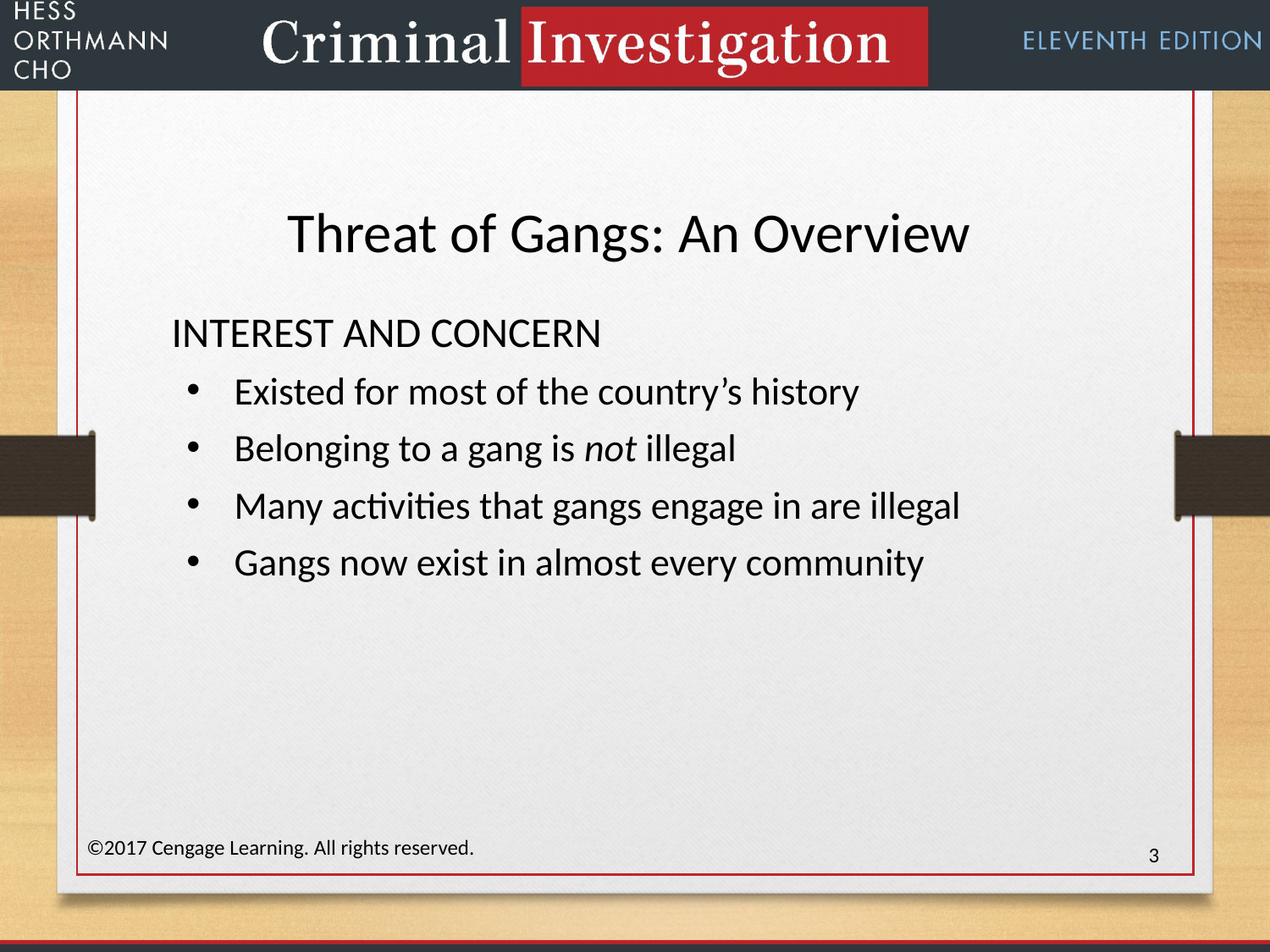

Threat of Gangs: An Overview

INTEREST AND CONCERN
Existed for most of the country’s history
Belonging to a gang is not illegal
Many activities that gangs engage in are illegal
Gangs now exist in almost every community
©2017 Cengage Learning. All rights reserved.
3